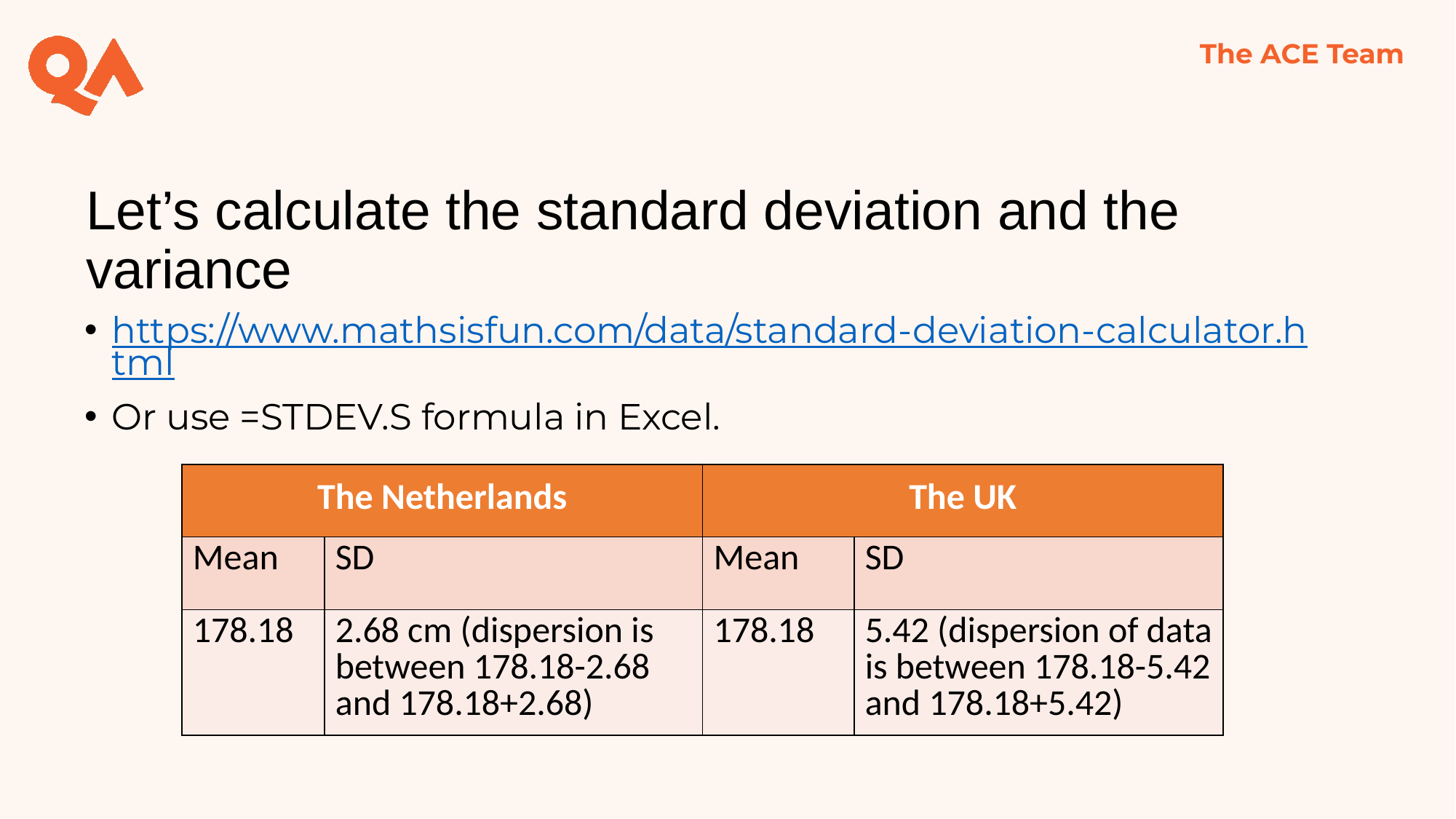

# Let’s calculate the standard deviation and the variance
https://www.mathsisfun.com/data/standard-deviation-calculator.html
Or use =STDEV.S formula in Excel.

| The Netherlands |  | The UK |  |
| --- | --- | --- | --- |
| Mean | SD | Mean | SD |
| 178.18 | 2.68 cm (dispersion is between 178.18-2.68 and 178.18+2.68) | 178.18 | 5.42 (dispersion of data is between 178.18-5.42 and 178.18+5.42) |